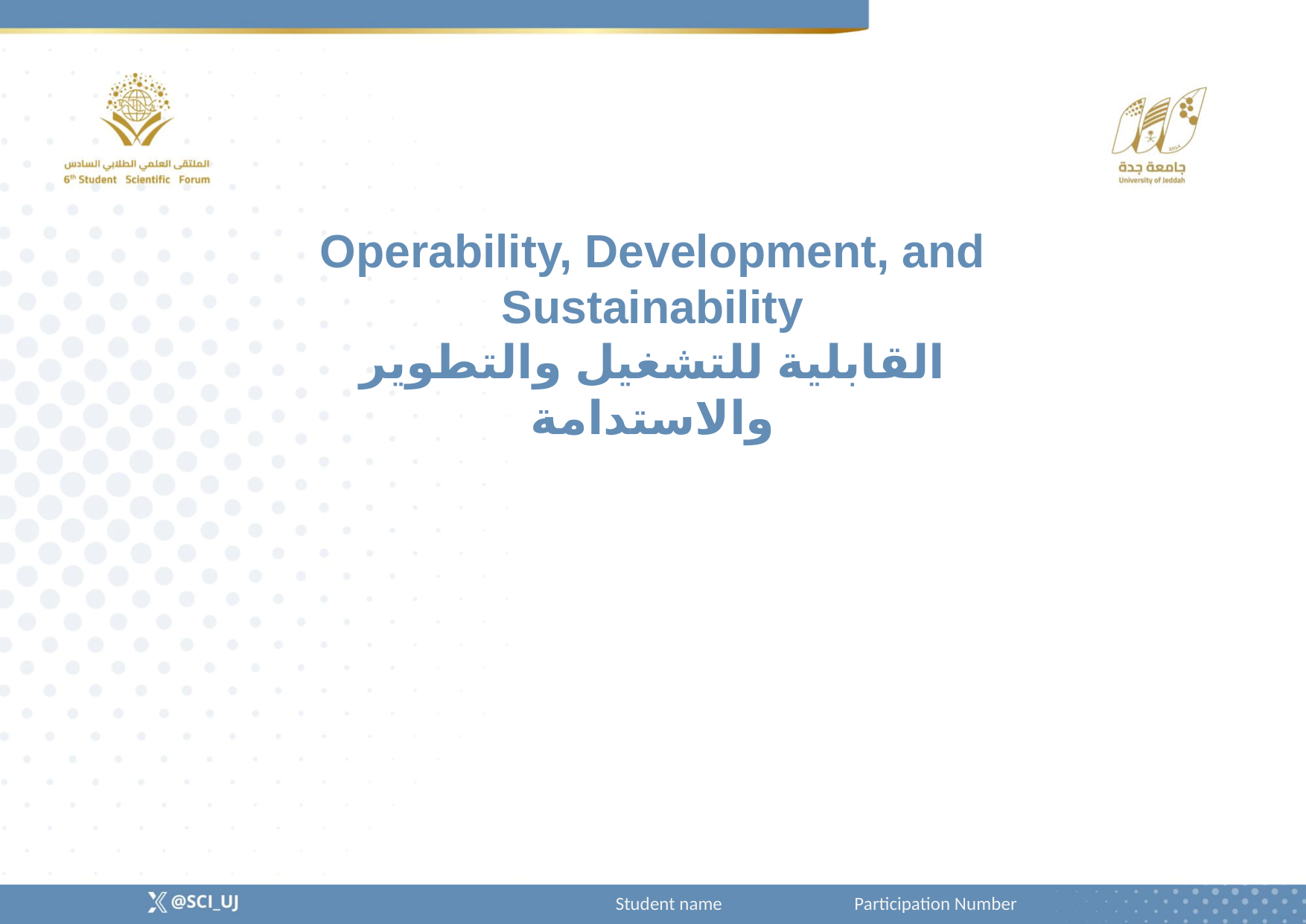

Operability, Development, and Sustainability
القابلية للتشغيل والتطوير والاستدامة

Student name                               Participation Number